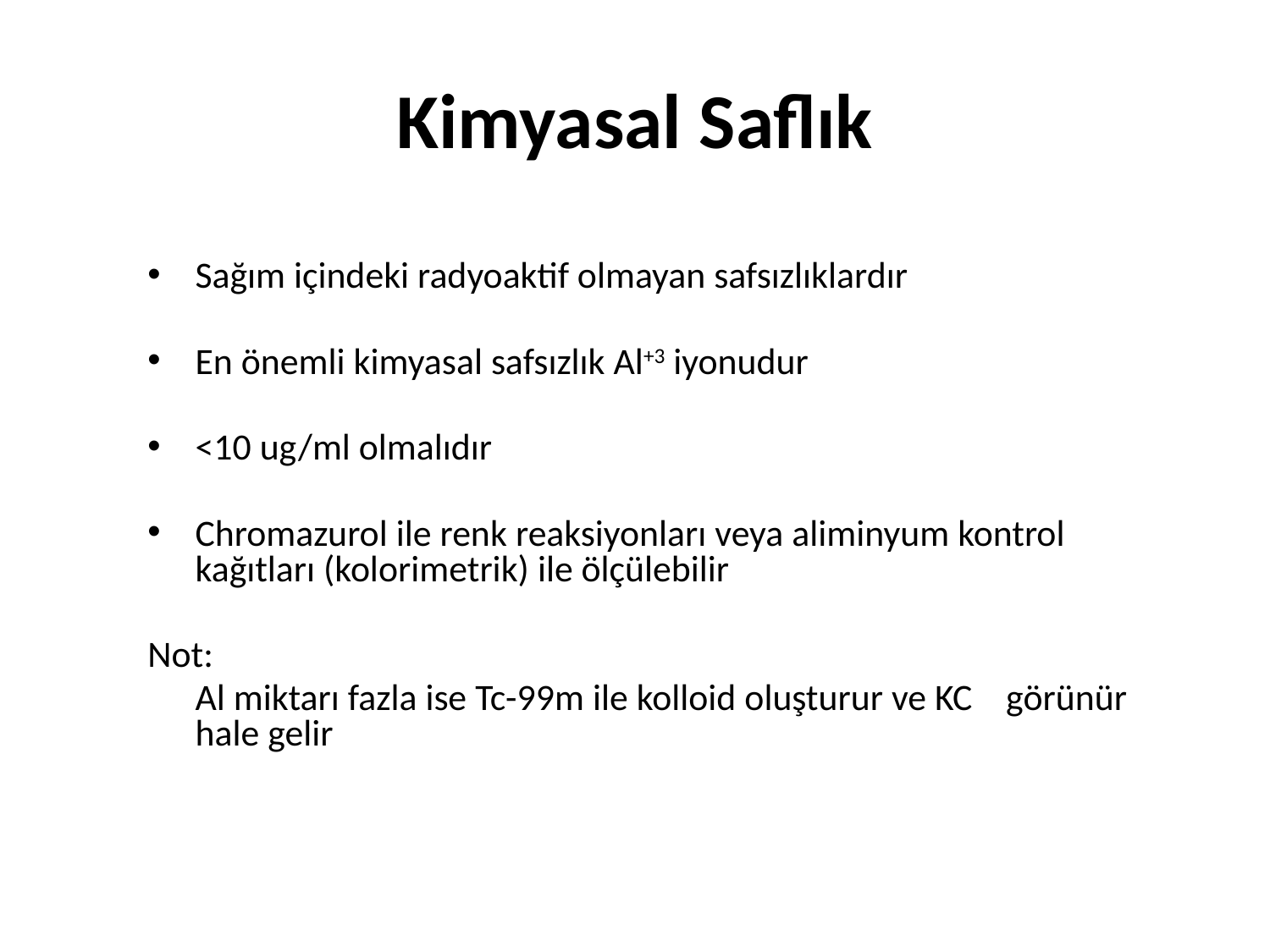

Kimyasal Saflık
Sağım içindeki radyoaktif olmayan safsızlıklardır

En önemli kimyasal safsızlık Al+3 iyonudur

<10 ug/ml olmalıdır

Chromazurol ile renk reaksiyonları veya aliminyum kontrol kağıtları (kolorimetrik) ile ölçülebilir

Not:
	Al miktarı fazla ise Tc-99m ile kolloid oluşturur ve KC    görünür hale gelir